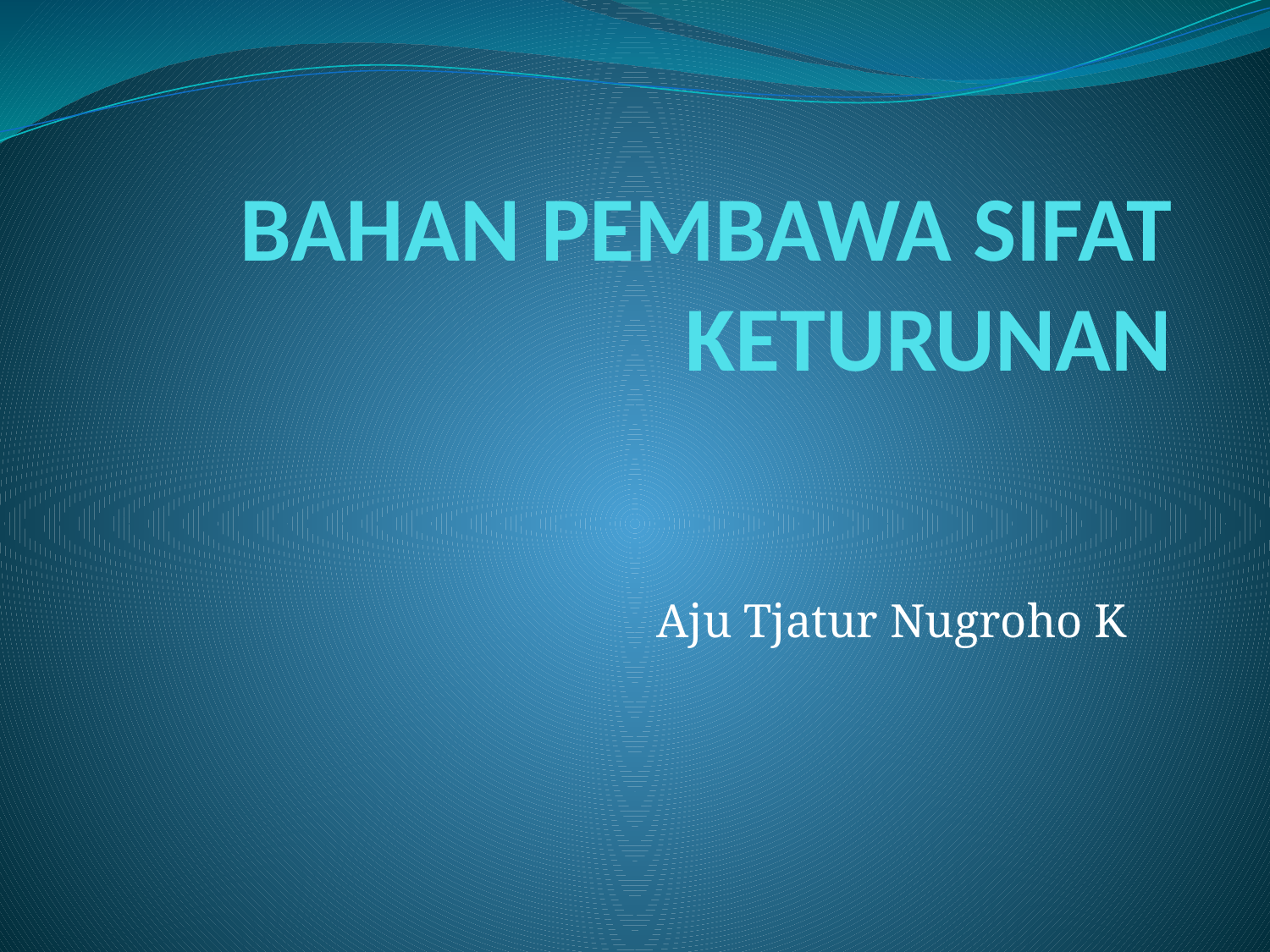

# BAHAN PEMBAWA SIFAT KETURUNAN
Aju Tjatur Nugroho K